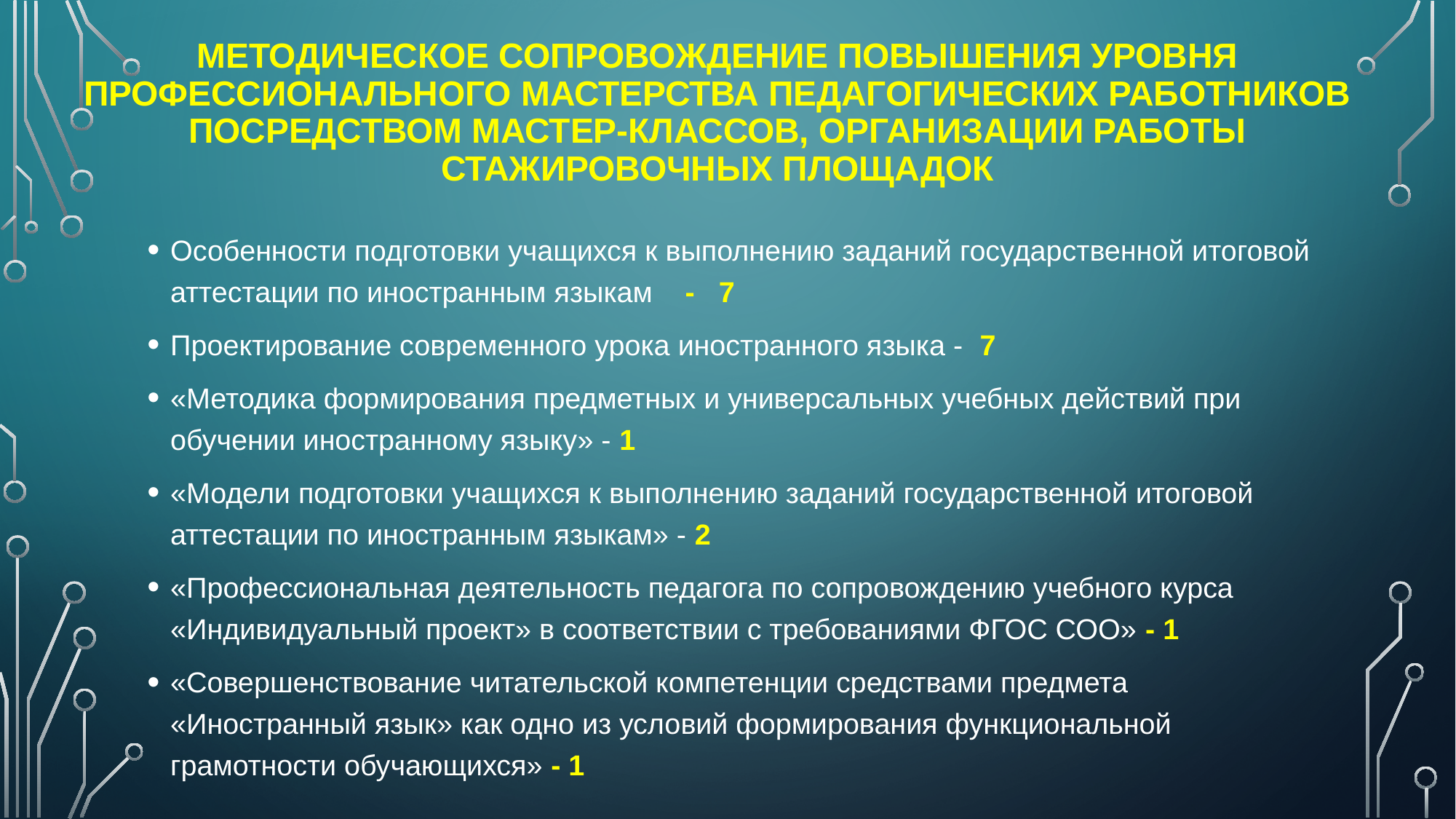

# Методическое сопровождение повышения уровня профессионального мастерства педагогических работников посредством мастер-классов, организации работы стажировочных площадок
Особенности подготовки учащихся к выполнению заданий государственной итоговой аттестации по иностранным языкам    -   7
Проектирование современного урока иностранного языка -  7
«Методика формирования предметных и универсальных учебных действий при обучении иностранному языку» - 1
«Модели подготовки учащихся к выполнению заданий государственной итоговой аттестации по иностранным языкам» - 2
«Профессиональная деятельность педагога по сопровождению учебного курса «Индивидуальный проект» в соответствии с требованиями ФГОС СОО» - 1
«Совершенствование читательской компетенции средствами предмета «Иностранный язык» как одно из условий формирования функциональной грамотности обучающихся» - 1